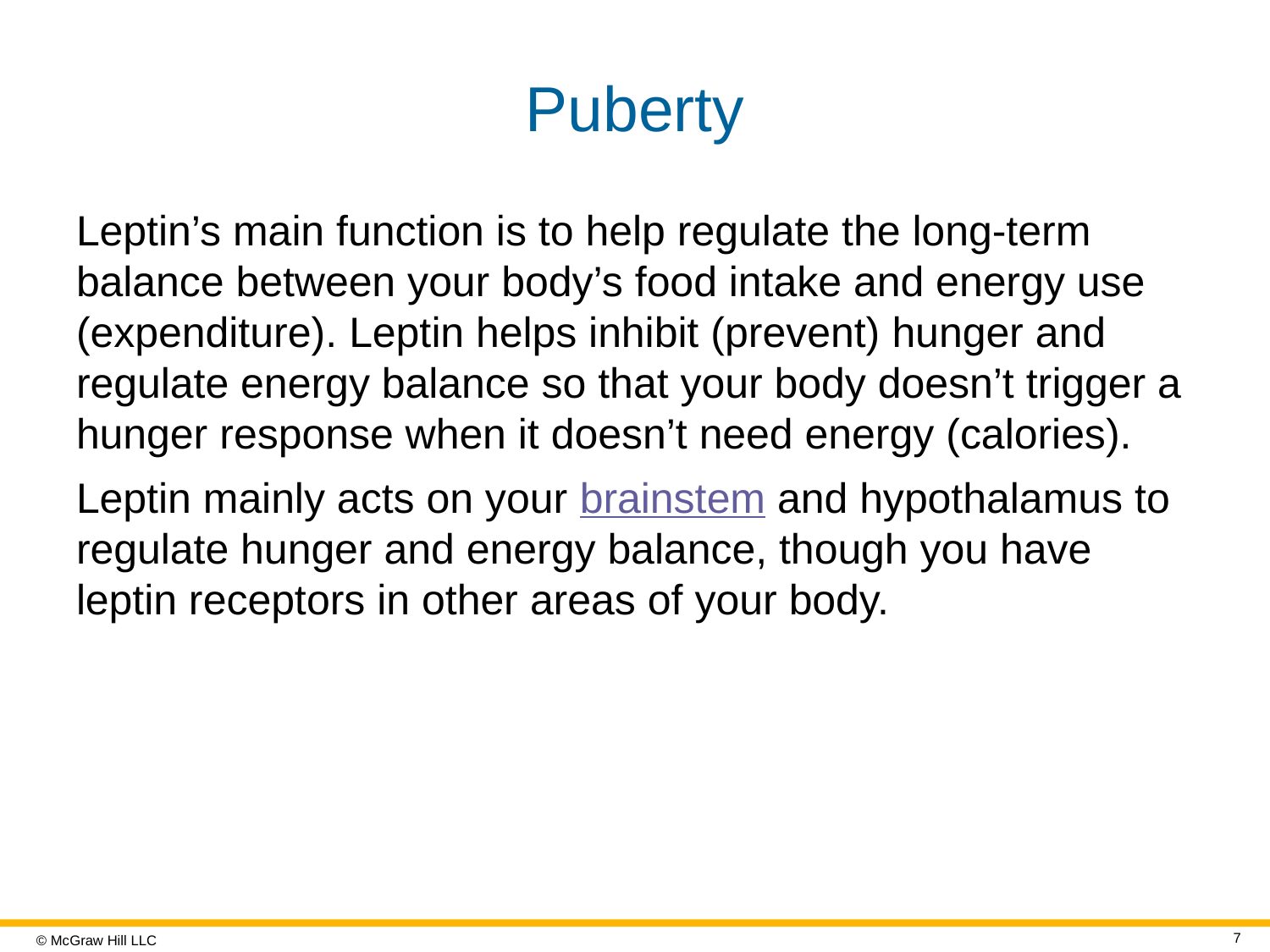

# Puberty
Leptin’s main function is to help regulate the long-term balance between your body’s food intake and energy use (expenditure). Leptin helps inhibit (prevent) hunger and regulate energy balance so that your body doesn’t trigger a hunger response when it doesn’t need energy (calories).
Leptin mainly acts on your brainstem and hypothalamus to regulate hunger and energy balance, though you have leptin receptors in other areas of your body.

7